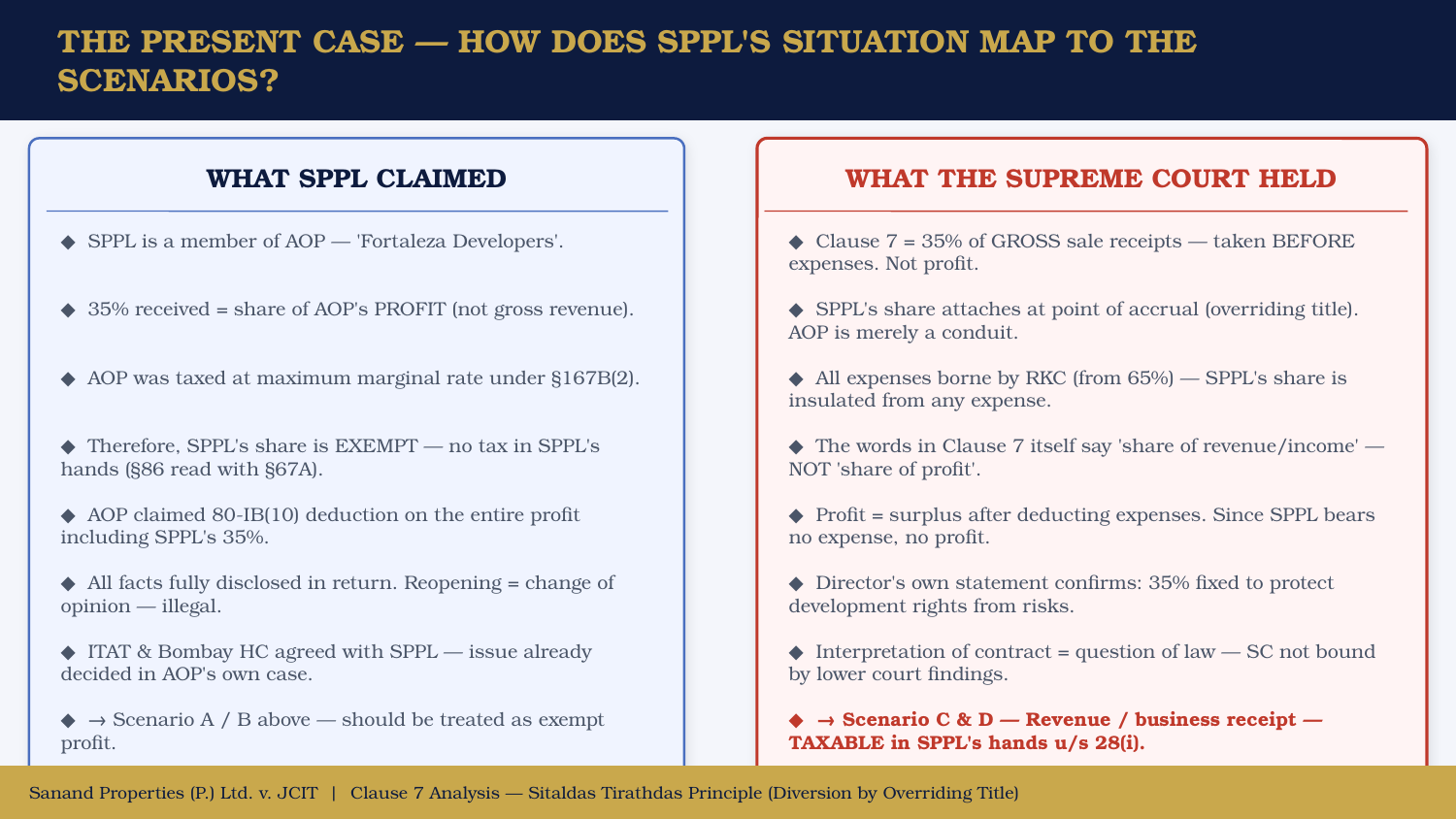

THE PRESENT CASE — HOW DOES SPPL'S SITUATION MAP TO THE SCENARIOS?

WHAT SPPL CLAIMED
WHAT THE SUPREME COURT HELD

◆  SPPL is a member of AOP — 'Fortaleza Developers'.
◆  Clause 7 = 35% of GROSS sale receipts — taken BEFORE expenses. Not profit.
◆  35% received = share of AOP's PROFIT (not gross revenue).
◆  SPPL's share attaches at point of accrual (overriding title). AOP is merely a conduit.
◆  AOP was taxed at maximum marginal rate under §167B(2).
◆  All expenses borne by RKC (from 65%) — SPPL's share is insulated from any expense.
◆  Therefore, SPPL's share is EXEMPT — no tax in SPPL's hands (§86 read with §67A).
◆  The words in Clause 7 itself say 'share of revenue/income' — NOT 'share of profit'.
◆  AOP claimed 80-IB(10) deduction on the entire profit including SPPL's 35%.
◆  Profit = surplus after deducting expenses. Since SPPL bears no expense, no profit.
◆  All facts fully disclosed in return. Reopening = change of opinion — illegal.
◆  Director's own statement confirms: 35% fixed to protect development rights from risks.
◆  ITAT & Bombay HC agreed with SPPL — issue already decided in AOP's own case.
◆  Interpretation of contract = question of law — SC not bound by lower court findings.
◆  → Scenario A / B above — should be treated as exempt profit.
◆  → Scenario C & D — Revenue / business receipt — TAXABLE in SPPL's hands u/s 28(i).

Sanand Properties (P.) Ltd. v. JCIT  |  Clause 7 Analysis — Sitaldas Tirathdas Principle (Diversion by Overriding Title)